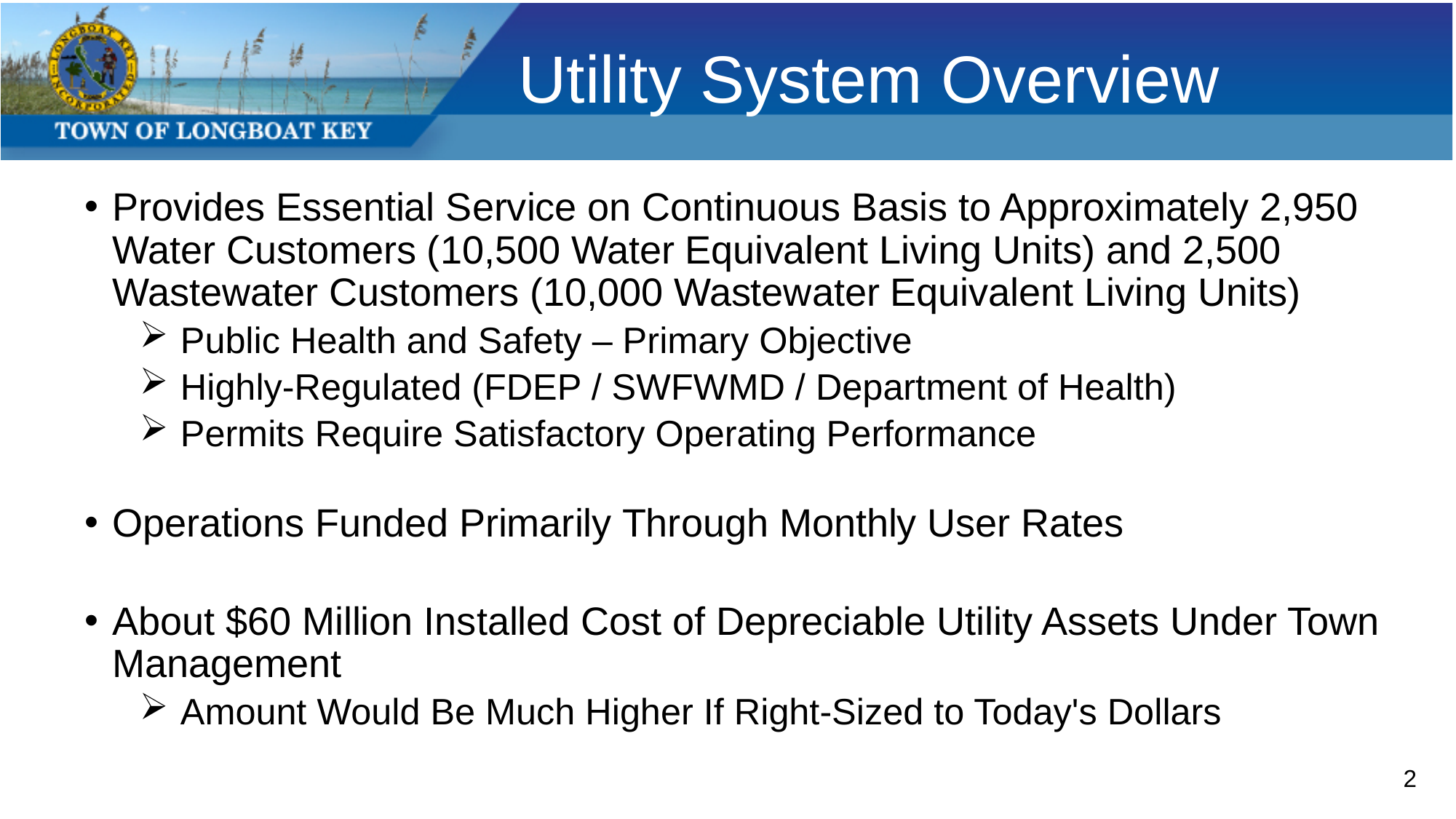

# Utility System Overview
Provides Essential Service on Continuous Basis to Approximately 2,950 Water Customers (10,500 Water Equivalent Living Units) and 2,500 Wastewater Customers (10,000 Wastewater Equivalent Living Units)
Public Health and Safety – Primary Objective
Highly-Regulated (FDEP / SWFWMD / Department of Health)
Permits Require Satisfactory Operating Performance

Operations Funded Primarily Through Monthly User Rates

About $60 Million Installed Cost of Depreciable Utility Assets Under Town Management
Amount Would Be Much Higher If Right-Sized to Today's Dollars

2